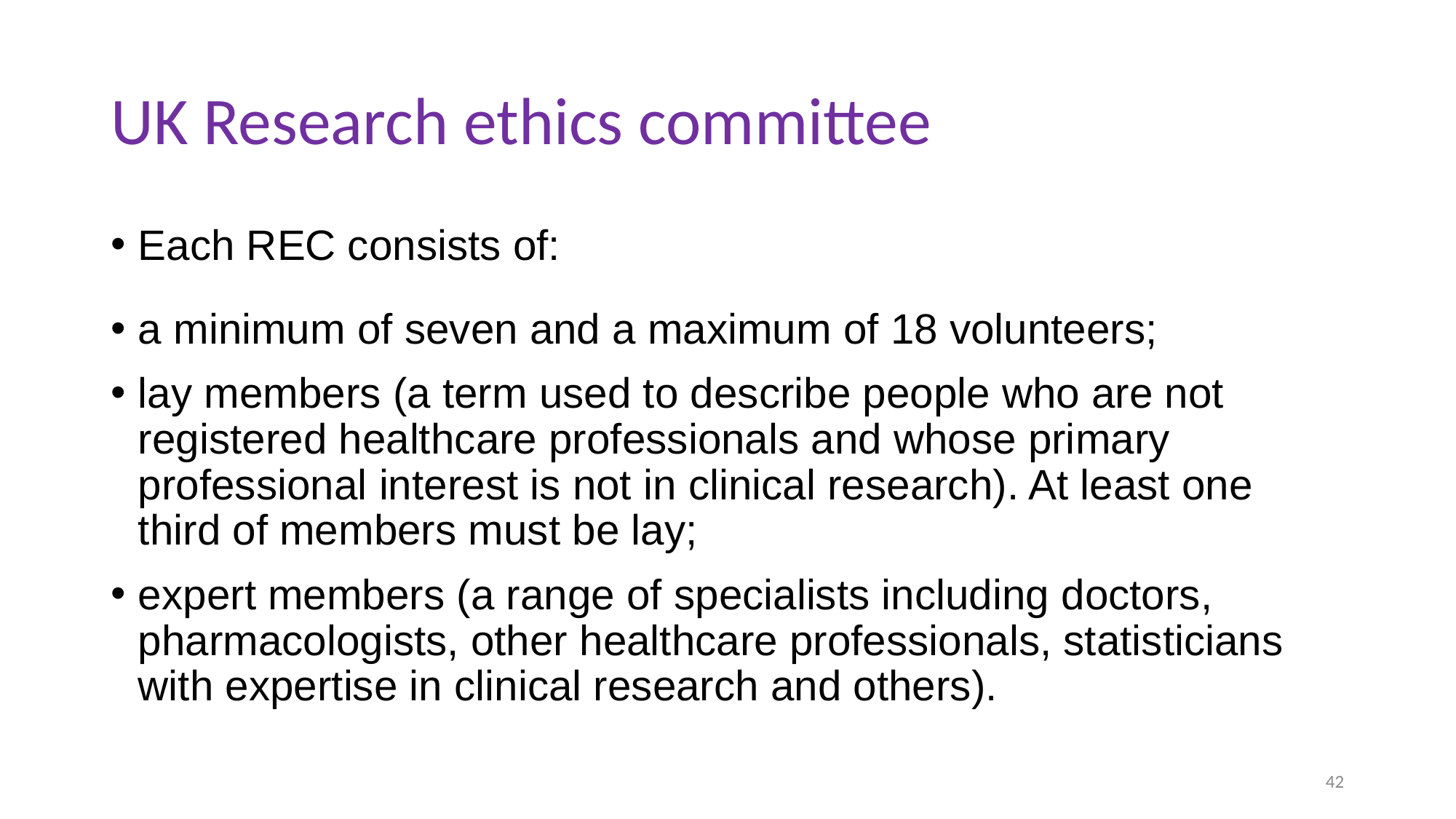

# UK Research ethics committee
Each REC consists of:
a minimum of seven and a maximum of 18 volunteers;
lay members (a term used to describe people who are not registered healthcare professionals and whose primary professional interest is not in clinical research). At least one third of members must be lay;
expert members (a range of specialists including doctors, pharmacologists, other healthcare professionals, statisticians with expertise in clinical research and others).

42